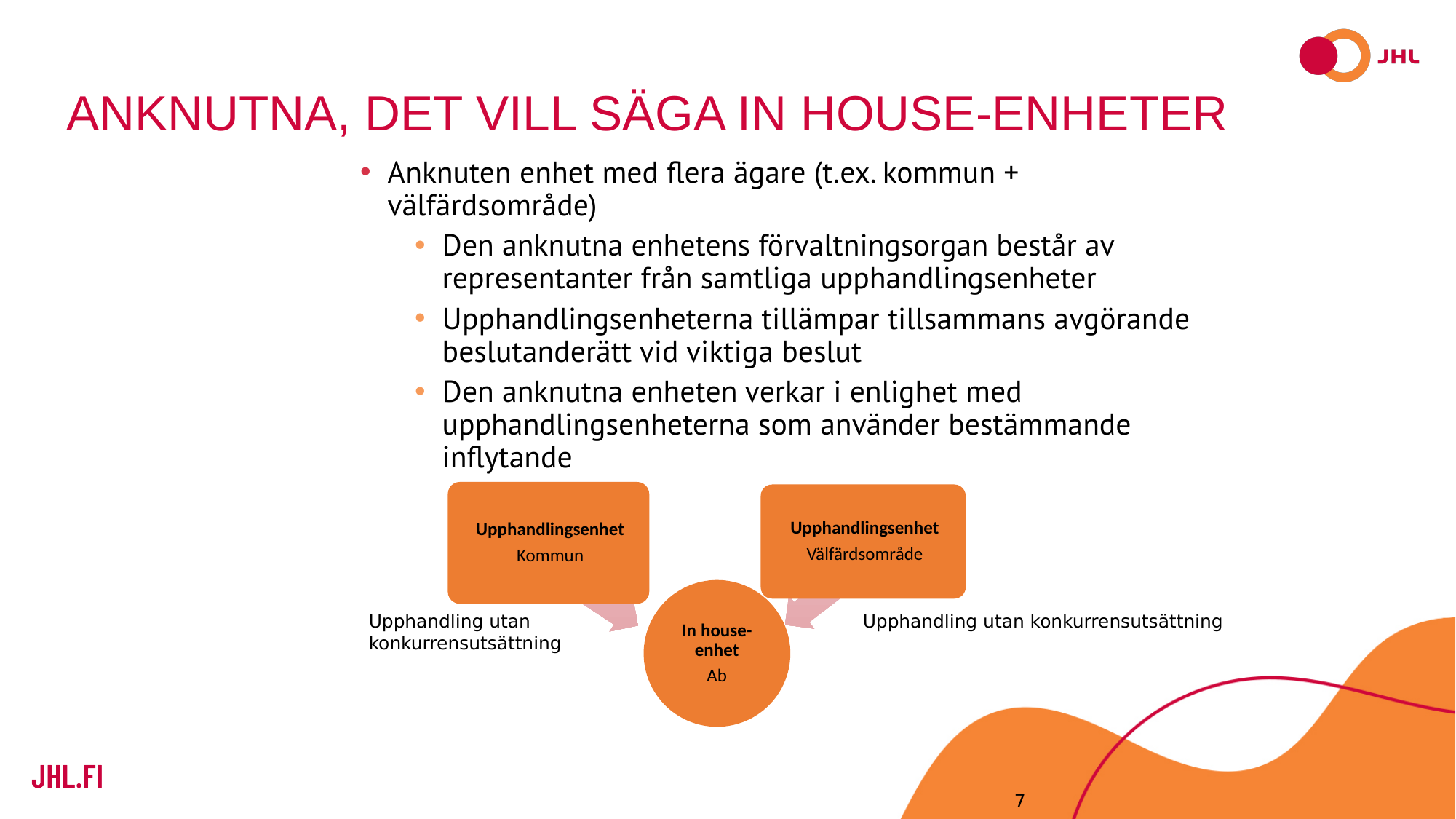

# Anknutna, det vill säga in house-enheter
Anknuten enhet med flera ägare (t.ex. kommun + välfärdsområde)
Den anknutna enhetens förvaltningsorgan består av representanter från samtliga upphandlingsenheter
Upphandlingsenheterna tillämpar tillsammans avgörande beslutanderätt vid viktiga beslut
Den anknutna enheten verkar i enlighet med upphandlingsenheterna som använder bestämmande inflytande

In house-enhet
Ab
Upphandlingsenhet
Kommun
Upphandlingsenhet
Välfärdsområde
Upphandling utan konkurrensutsättning
Upphandling utan konkurrensutsättning
7